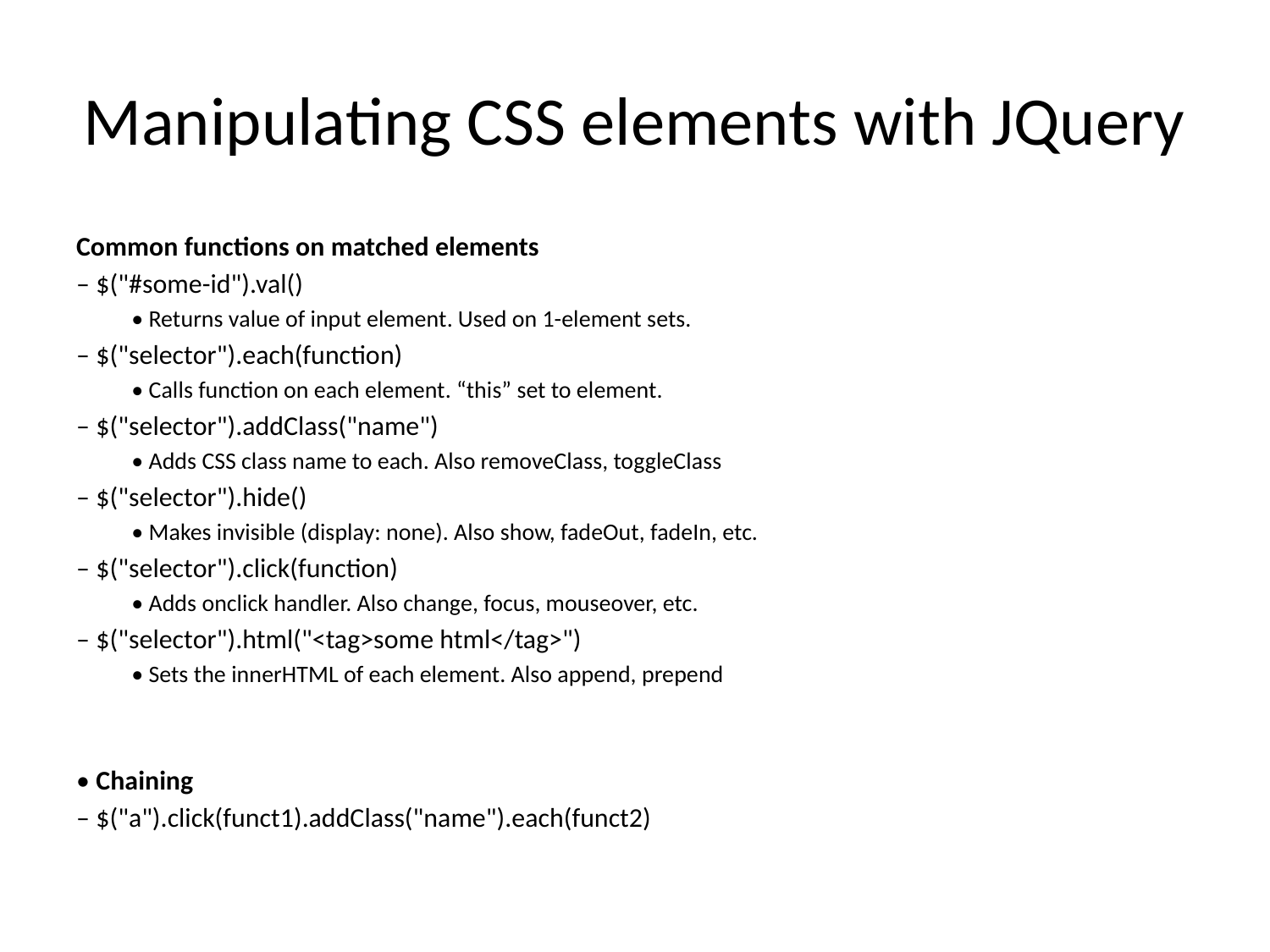

# Manipulating CSS elements with JQuery
Common functions on matched elements
– $("#some-id").val()
• Returns value of input element. Used on 1-element sets.
– $("selector").each(function)
• Calls function on each element. “this” set to element.
– $("selector").addClass("name")
• Adds CSS class name to each. Also removeClass, toggleClass
– $("selector").hide()
• Makes invisible (display: none). Also show, fadeOut, fadeIn, etc.
– $("selector").click(function)
• Adds onclick handler. Also change, focus, mouseover, etc.
– $("selector").html("<tag>some html</tag>")
• Sets the innerHTML of each element. Also append, prepend

• Chaining
– $("a").click(funct1).addClass("name").each(funct2)